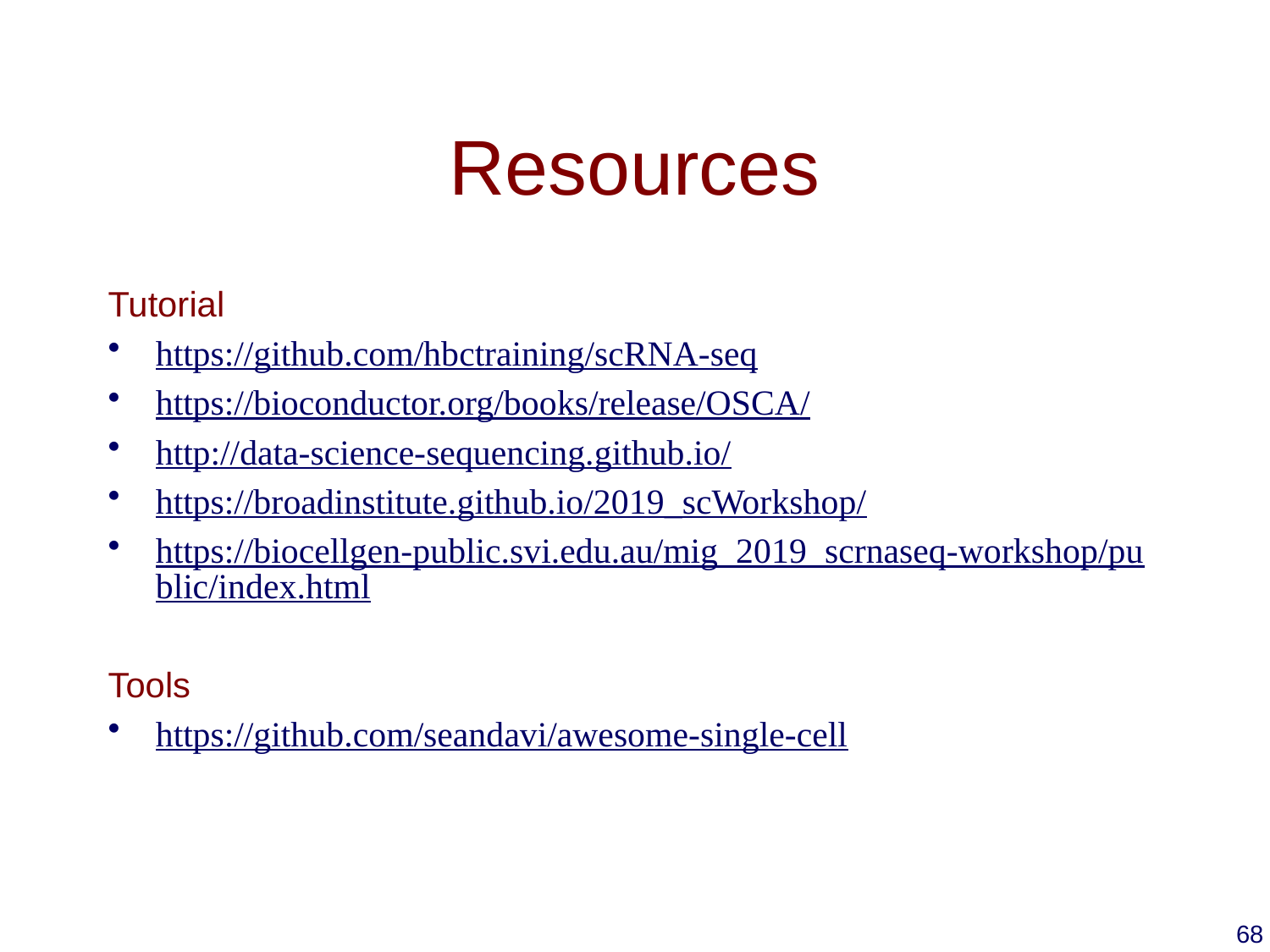

# Resources
Tutorial
https://github.com/hbctraining/scRNA-seq
https://bioconductor.org/books/release/OSCA/
http://data-science-sequencing.github.io/
https://broadinstitute.github.io/2019_scWorkshop/
https://biocellgen-public.svi.edu.au/mig_2019_scrnaseq-workshop/public/index.html

Tools
https://github.com/seandavi/awesome-single-cell

68